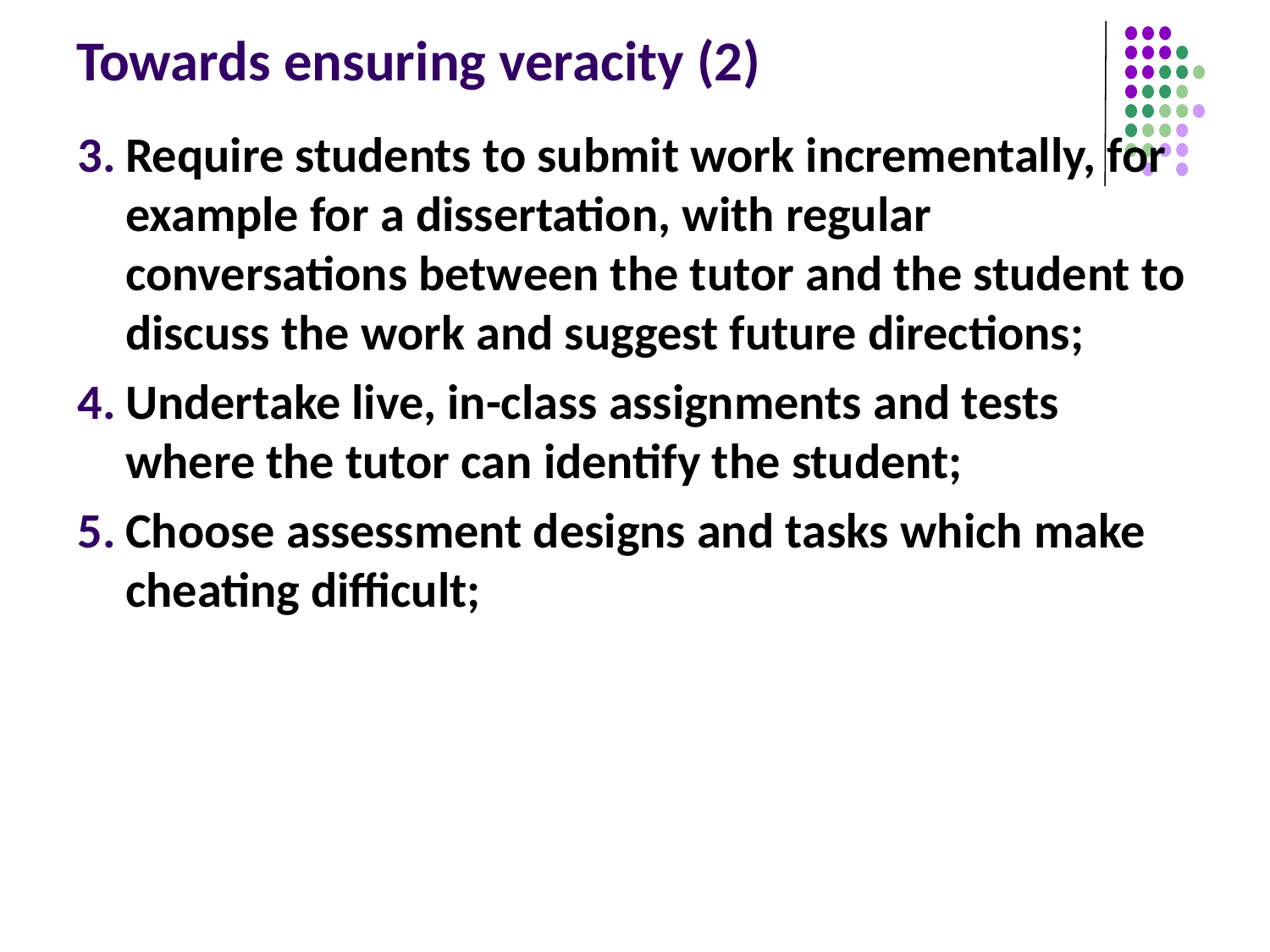

# Towards ensuring veracity (2)
Require students to submit work incrementally, for example for a dissertation, with regular conversations between the tutor and the student to discuss the work and suggest future directions;
Undertake live, in-class assignments and tests where the tutor can identify the student;
Choose assessment designs and tasks which make cheating difficult;